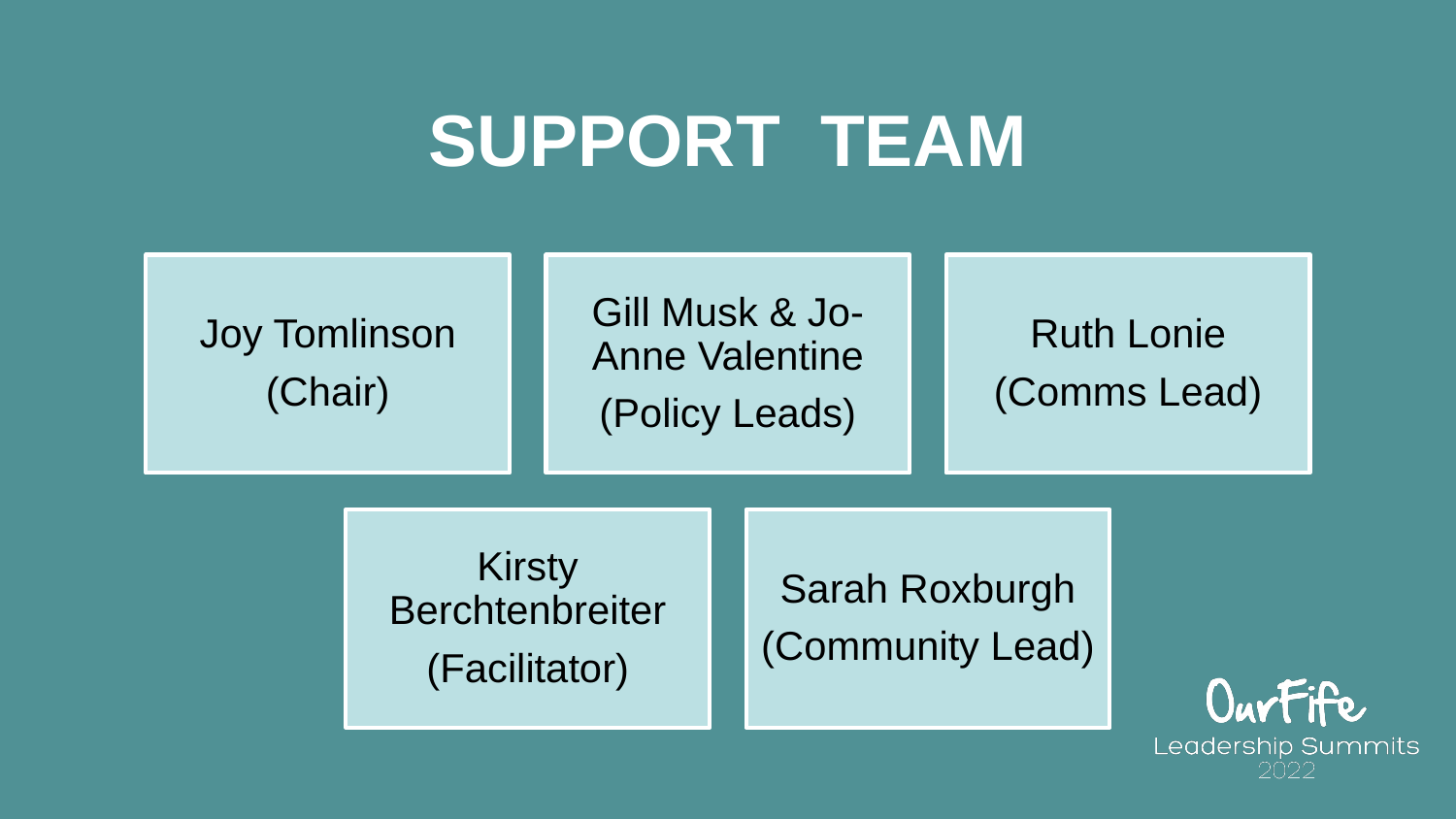

# SUPPORT  TEAM
Joy Tomlinson
(Chair)
Gill Musk & Jo-Anne Valentine
(Policy Leads)
Ruth Lonie
(Comms Lead)
Kirsty Berchtenbreiter
(Facilitator)
Sarah Roxburgh
(Community Lead)